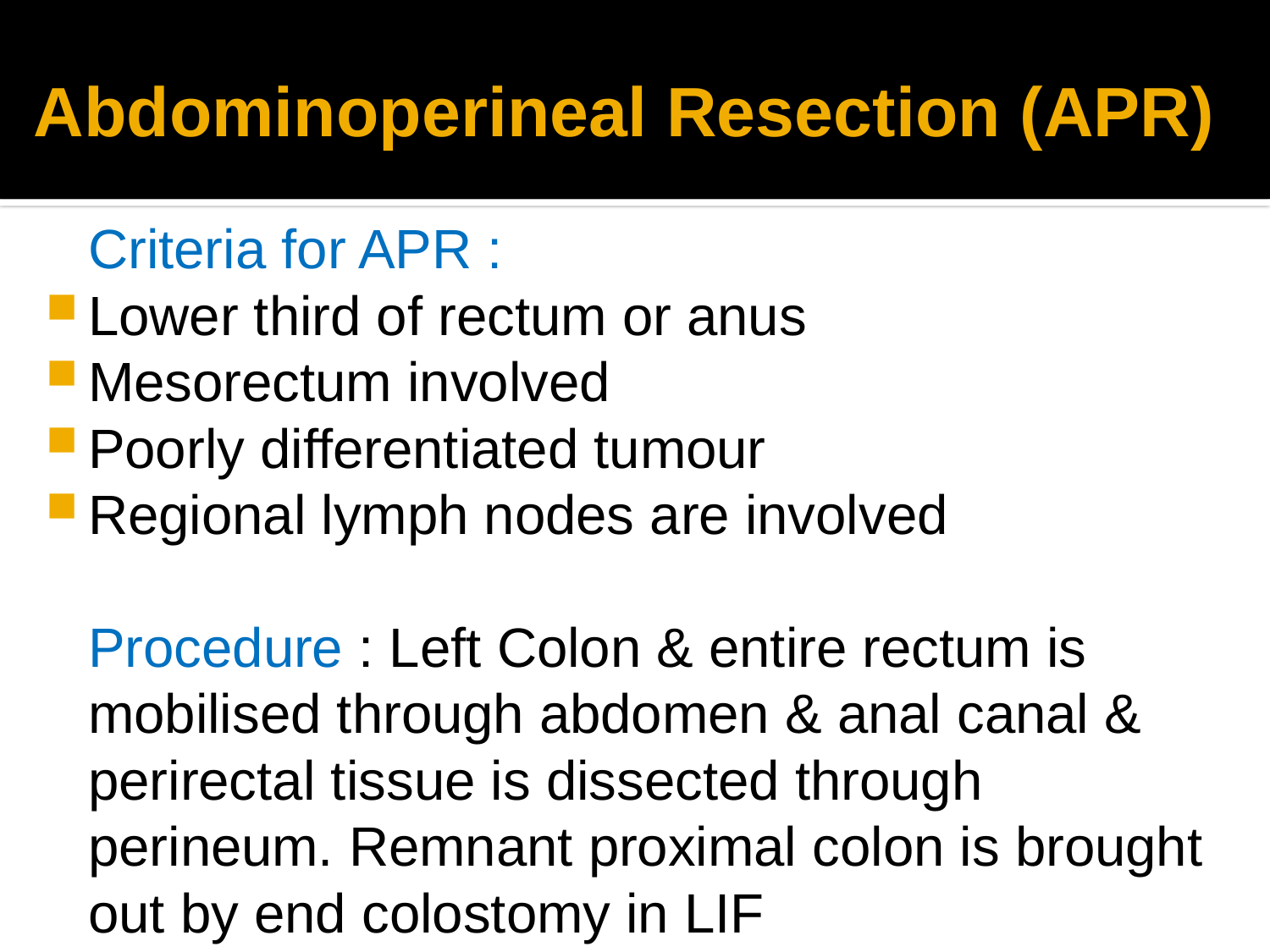

# Abdominoperineal Resection (APR)
	Criteria for APR :
Lower third of rectum or anus
Mesorectum involved
Poorly differentiated tumour
Regional lymph nodes are involved

	Procedure : Left Colon & entire rectum is mobilised through abdomen & anal canal & perirectal tissue is dissected through perineum. Remnant proximal colon is brought out by end colostomy in LIF